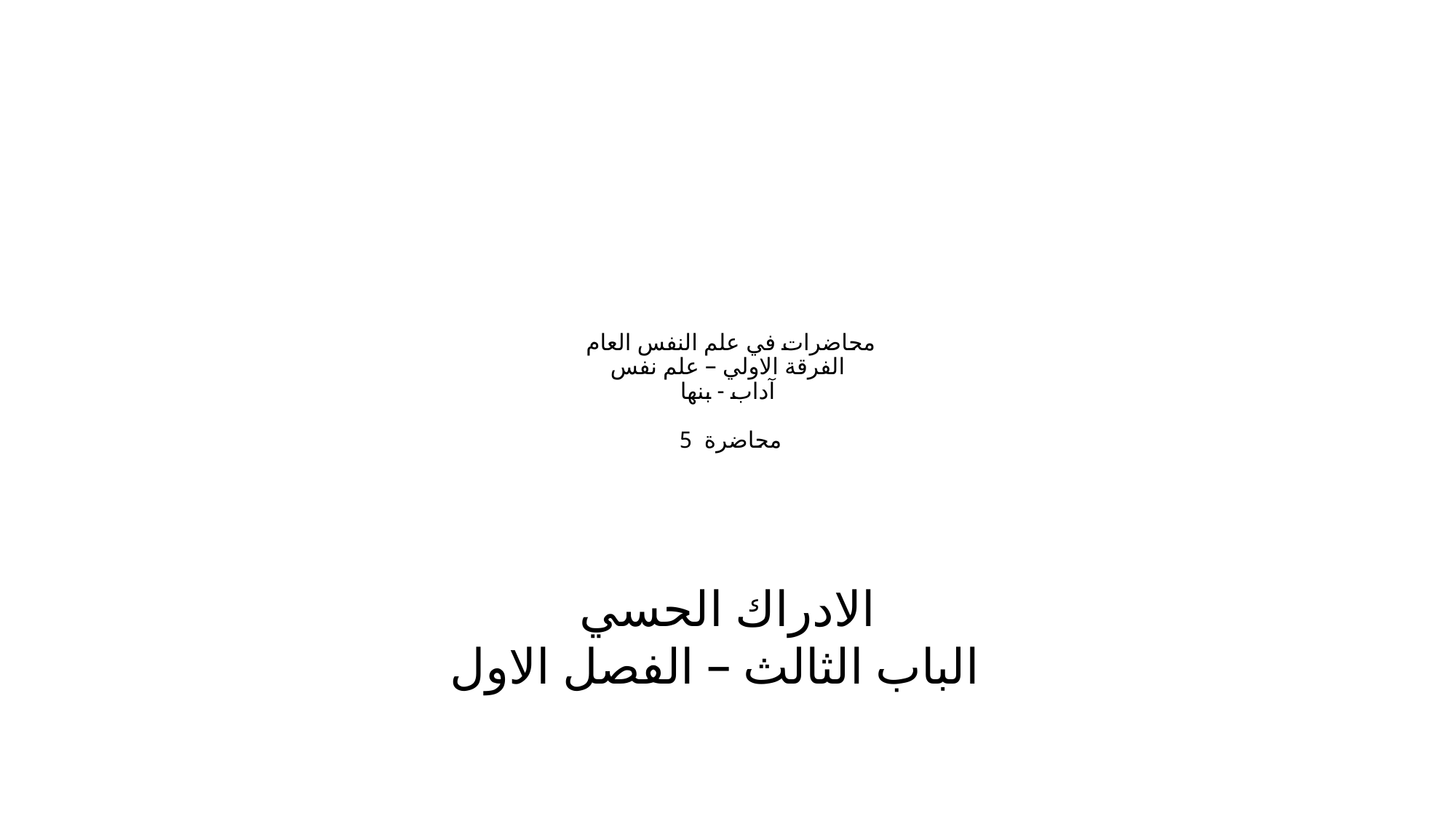

# محاضرات في علم النفس العام الفرقة الاولي – علم نفس آداب - بنها محاضرة  5

الادراك الحسي
الباب الثالث – الفصل الاول